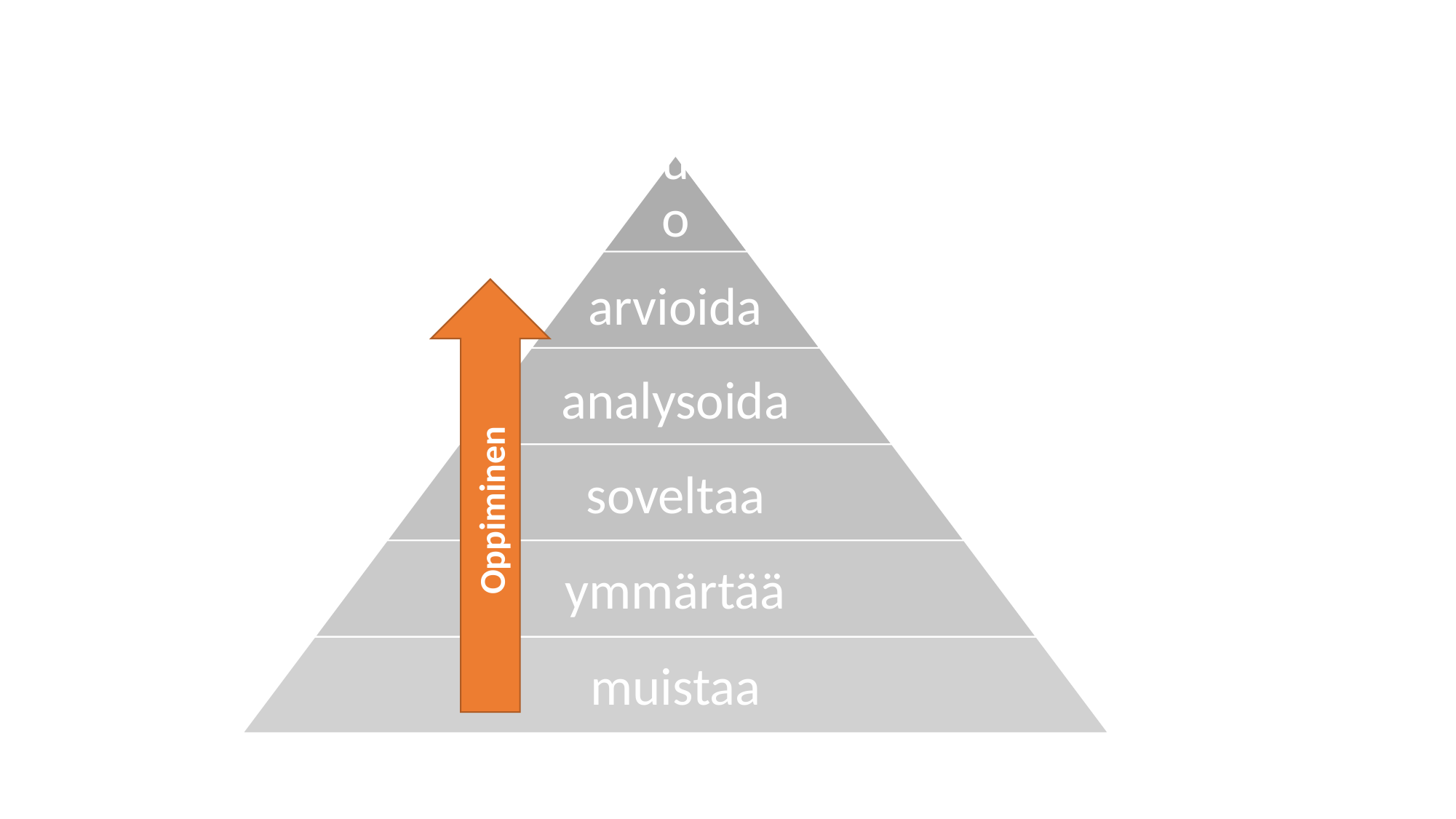

luoda
arvioida
analysoida
soveltaa
ymmärtää
muistaa
Oppiminen